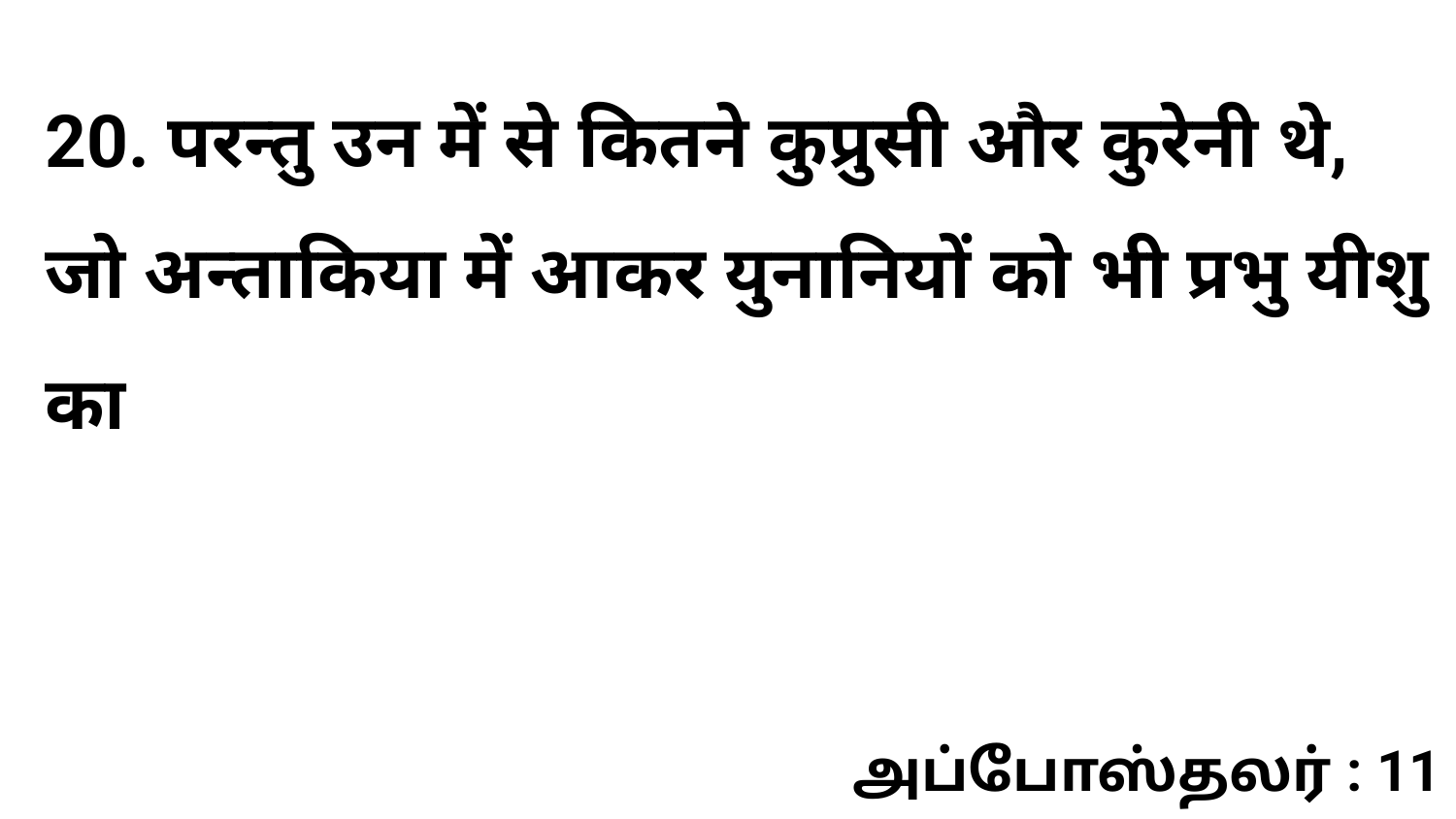

20. परन्तु उन में से कितने कुप्रुसी और कुरेनी थे, जो अन्ताकिया में आकर युनानियों को भी प्रभु यीशु का
அப்போஸ்தலர் : 11